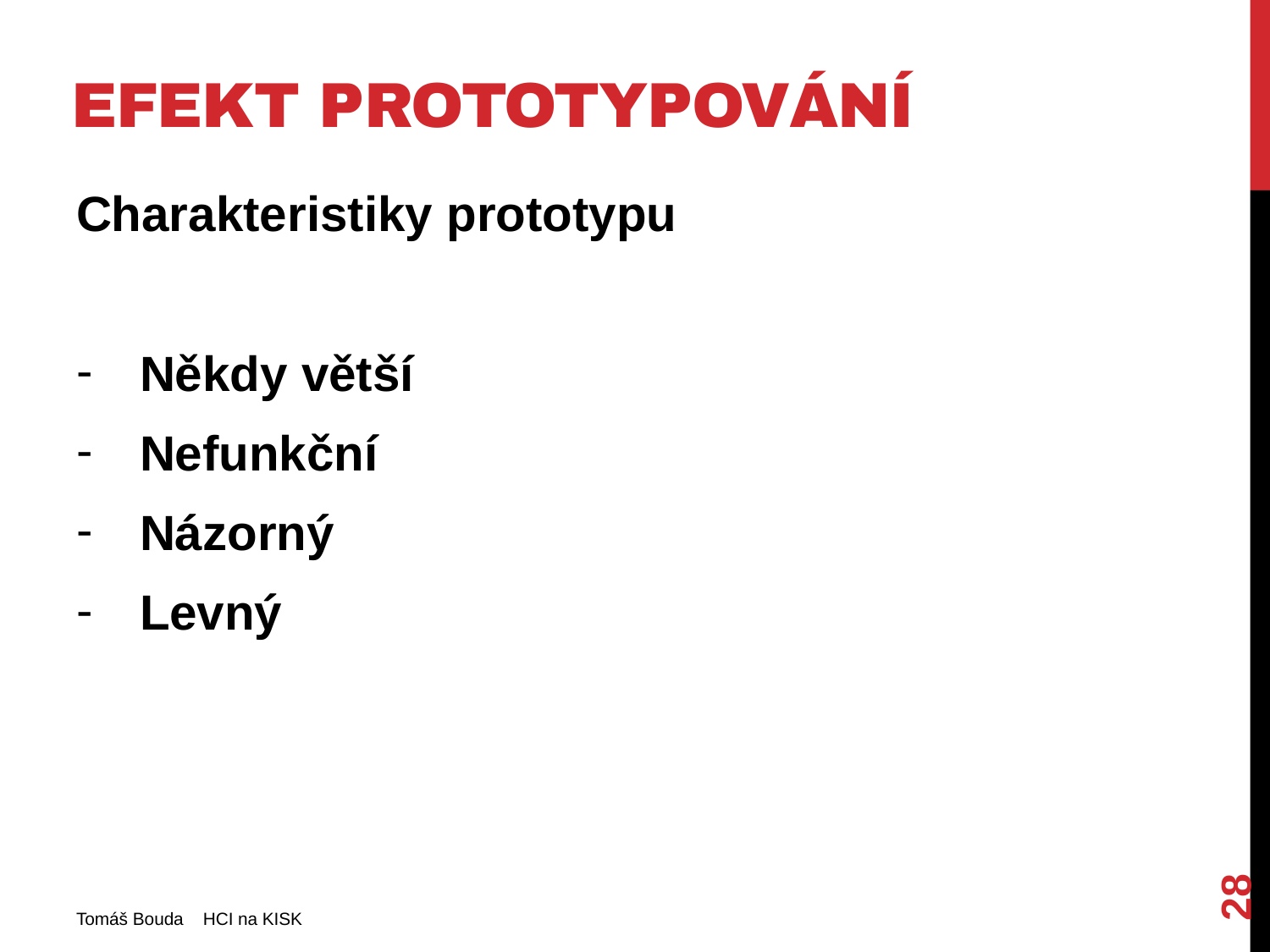

# EFEKT prototypování
Charakteristiky prototypu

Někdy větší
Nefunkční
Názorný
Levný

28
Tomáš Bouda    HCI na KISK